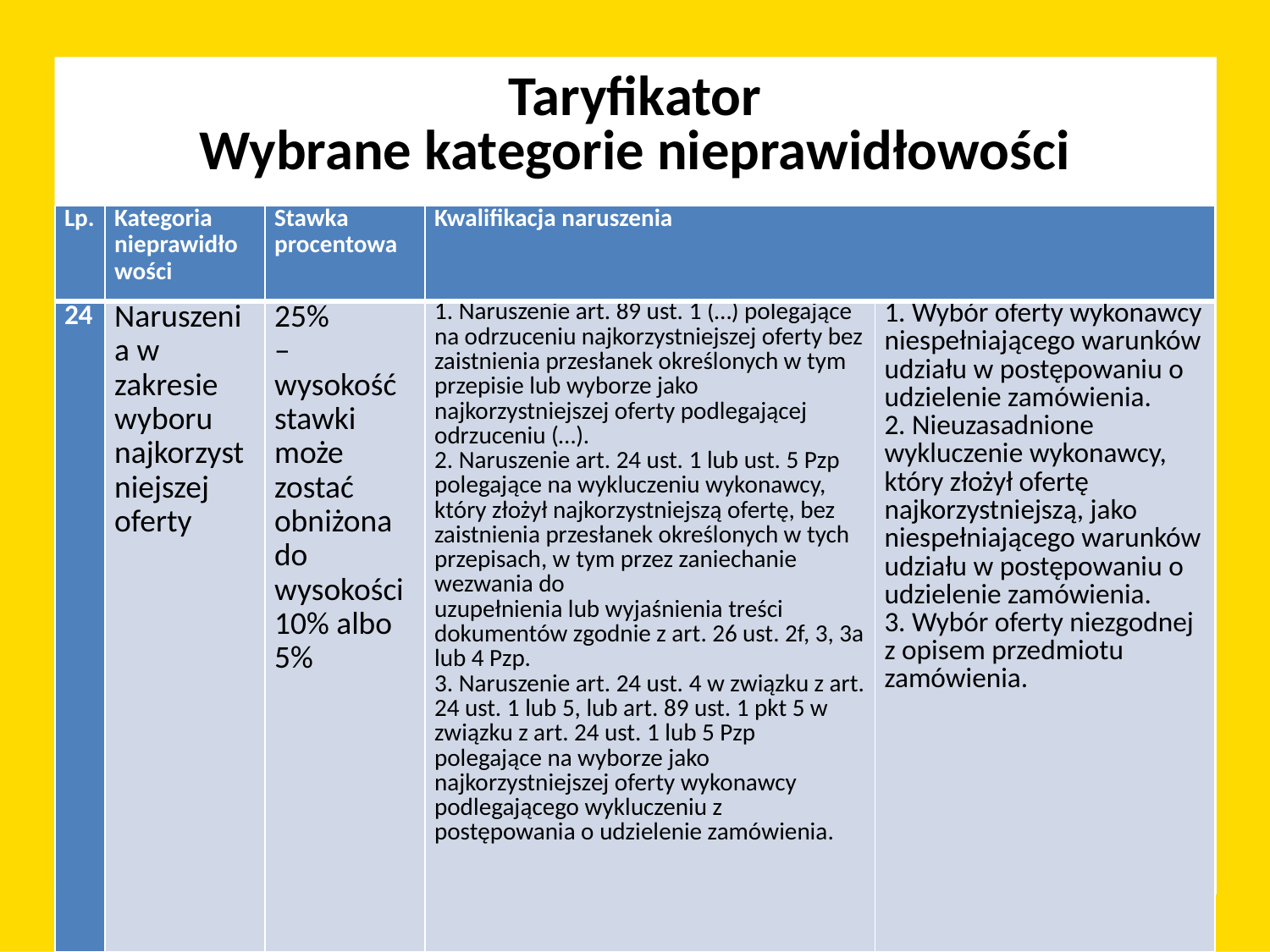

Taryfikator
Wybrane kategorie nieprawidłowości

| Lp. | Kategoria nieprawidłowości | Stawka procentowa | Kwalifikacja naruszenia |  |
| --- | --- | --- | --- | --- |
| 24 | Naruszenia w zakresie wyboru najkorzystniejszej oferty | 25% – wysokość stawki może zostać obniżona do wysokości 10% albo 5% | 1. Naruszenie art. 89 ust. 1 (…) polegające na odrzuceniu najkorzystniejszej oferty bez zaistnienia przesłanek określonych w tym przepisie lub wyborze jako najkorzystniejszej oferty podlegającej odrzuceniu (…). 2. Naruszenie art. 24 ust. 1 lub ust. 5 Pzp polegające na wykluczeniu wykonawcy, który złożył najkorzystniejszą ofertę, bez zaistnienia przesłanek określonych w tych przepisach, w tym przez zaniechanie wezwania do uzupełnienia lub wyjaśnienia treści dokumentów zgodnie z art. 26 ust. 2f, 3, 3a lub 4 Pzp. 3. Naruszenie art. 24 ust. 4 w związku z art. 24 ust. 1 lub 5, lub art. 89 ust. 1 pkt 5 w związku z art. 24 ust. 1 lub 5 Pzp polegające na wyborze jako najkorzystniejszej oferty wykonawcy podlegającego wykluczeniu z postępowania o udzielenie zamówienia. | 1. Wybór oferty wykonawcy niespełniającego warunków udziału w postępowaniu o udzielenie zamówienia. 2. Nieuzasadnione wykluczenie wykonawcy, który złożył ofertę najkorzystniejszą, jako niespełniającego warunków udziału w postępowaniu o udzielenie zamówienia. 3. Wybór oferty niezgodnej z opisem przedmiotu zamówienia. |